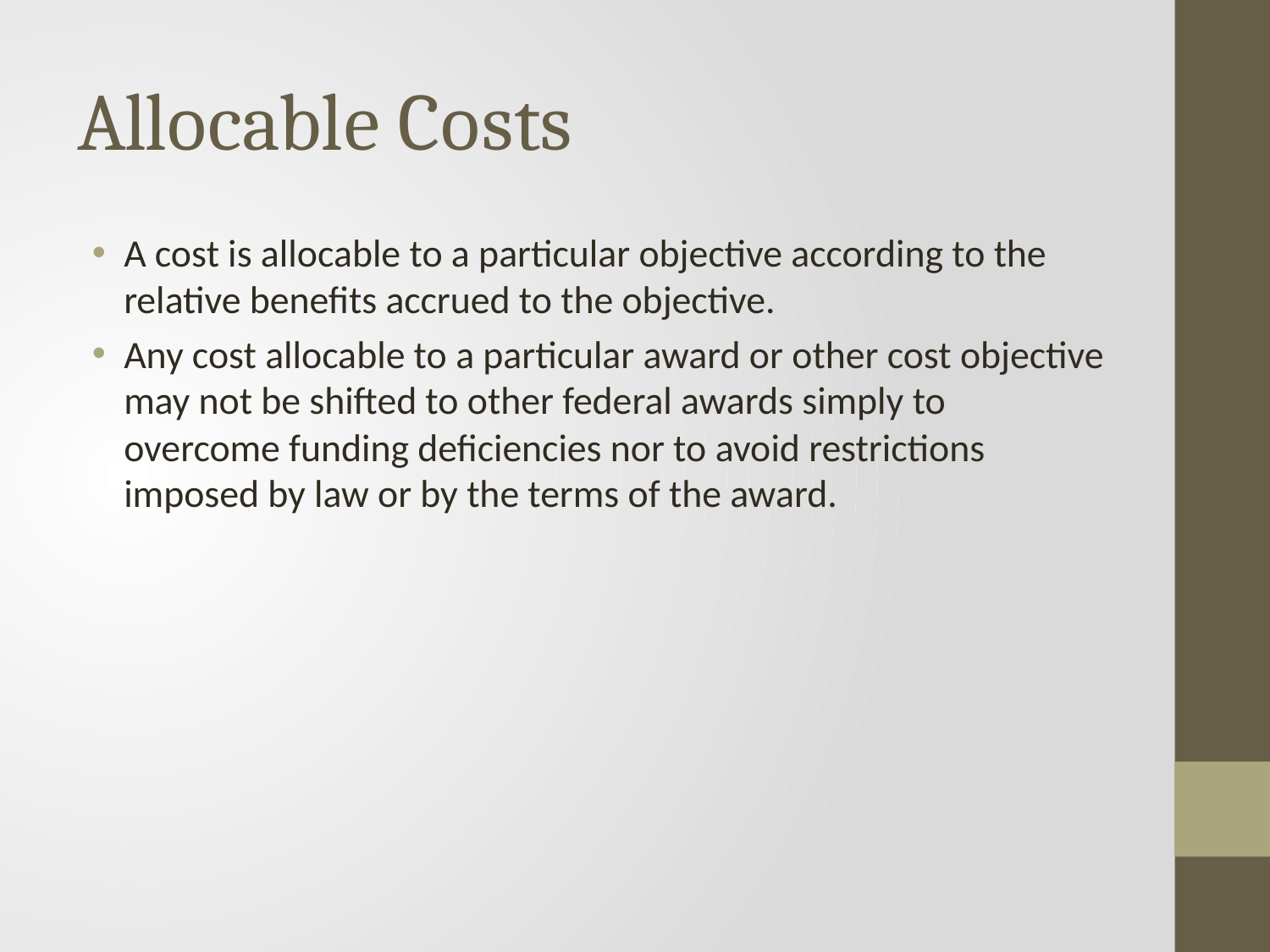

# Allocable Costs
A cost is allocable to a particular objective according to the relative benefits accrued to the objective.
Any cost allocable to a particular award or other cost objective may not be shifted to other federal awards simply to overcome funding deficiencies nor to avoid restrictions imposed by law or by the terms of the award.